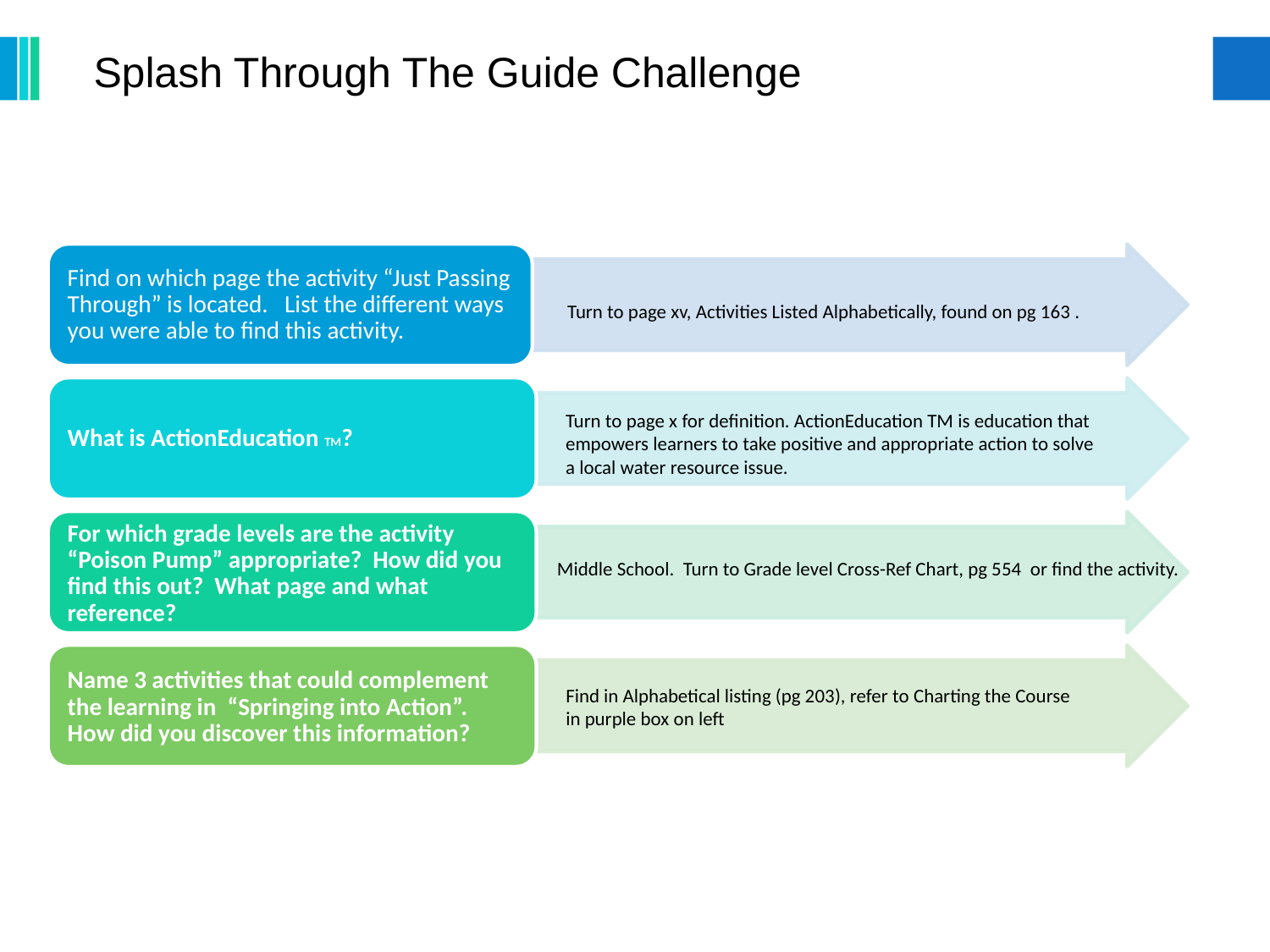

# Splash Through The Guide Challenge

Find on which page the activity “Just Passing Through” is located.   List the different ways you were able to find this activity.
What is ActionEducation TM?

For which grade levels are the activity “Poison Pump” appropriate?  How did you find this out?  What page and what reference?

Name 3 activities that could complement the learning in  “Springing into Action”.  How did you discover this information?

Turn to page xv, Activities Listed Alphabetically, found on pg 163 .
Turn to page x for definition. ActionEducation TM is education that
empowers learners to take positive and appropriate action to solve
a local water resource issue.
Middle School.  Turn to Grade level Cross-Ref Chart, pg 554  or find the activity.
Find in Alphabetical listing (pg 203), refer to Charting the Course
in purple box on left